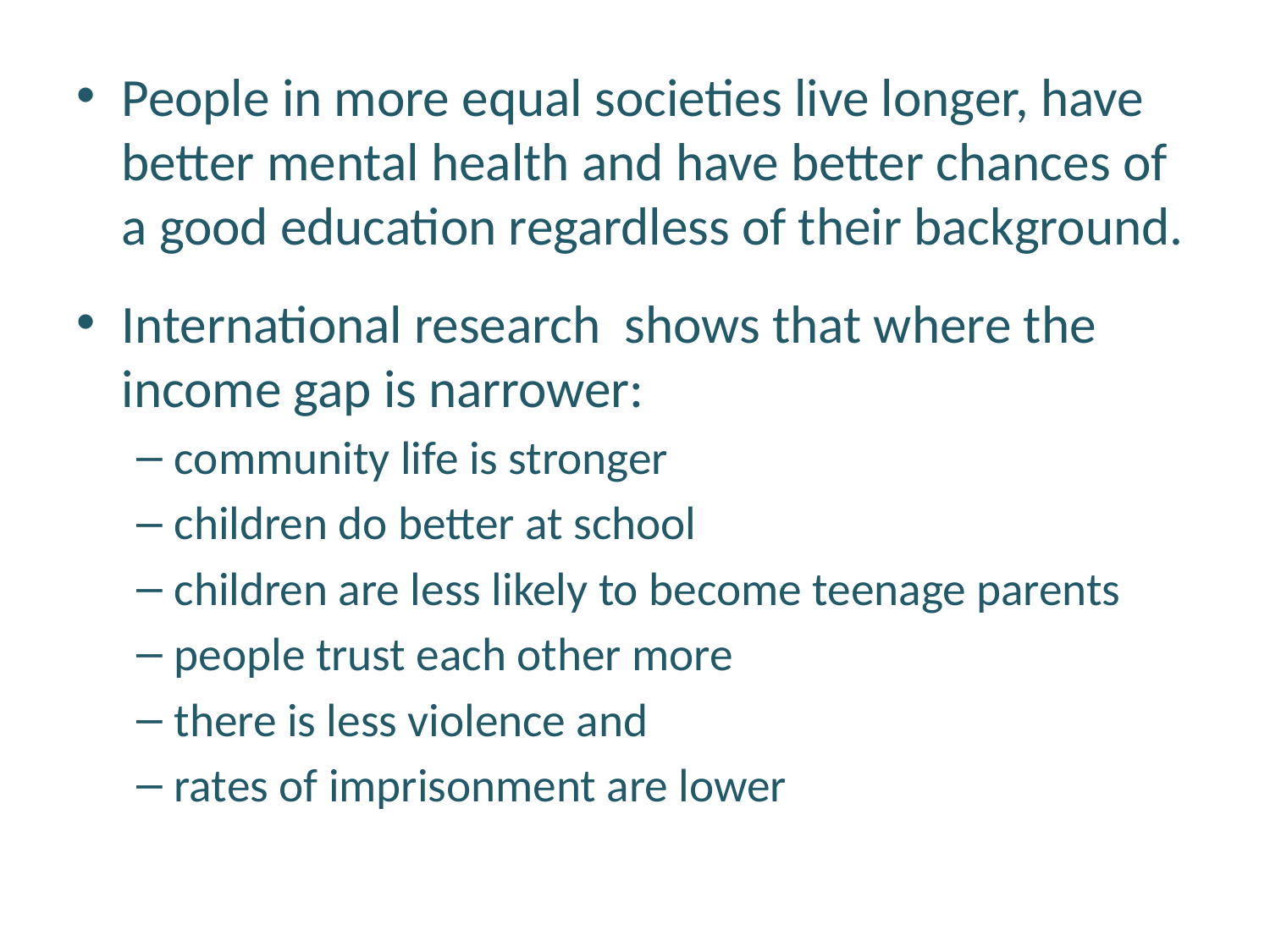

People in more equal societies live longer, have better mental health and have better chances of a good education regardless of their background.

International research  shows that where the income gap is narrower:
community life is stronger
children do better at school
children are less likely to become teenage parents
people trust each other more
there is less violence and
rates of imprisonment are lower